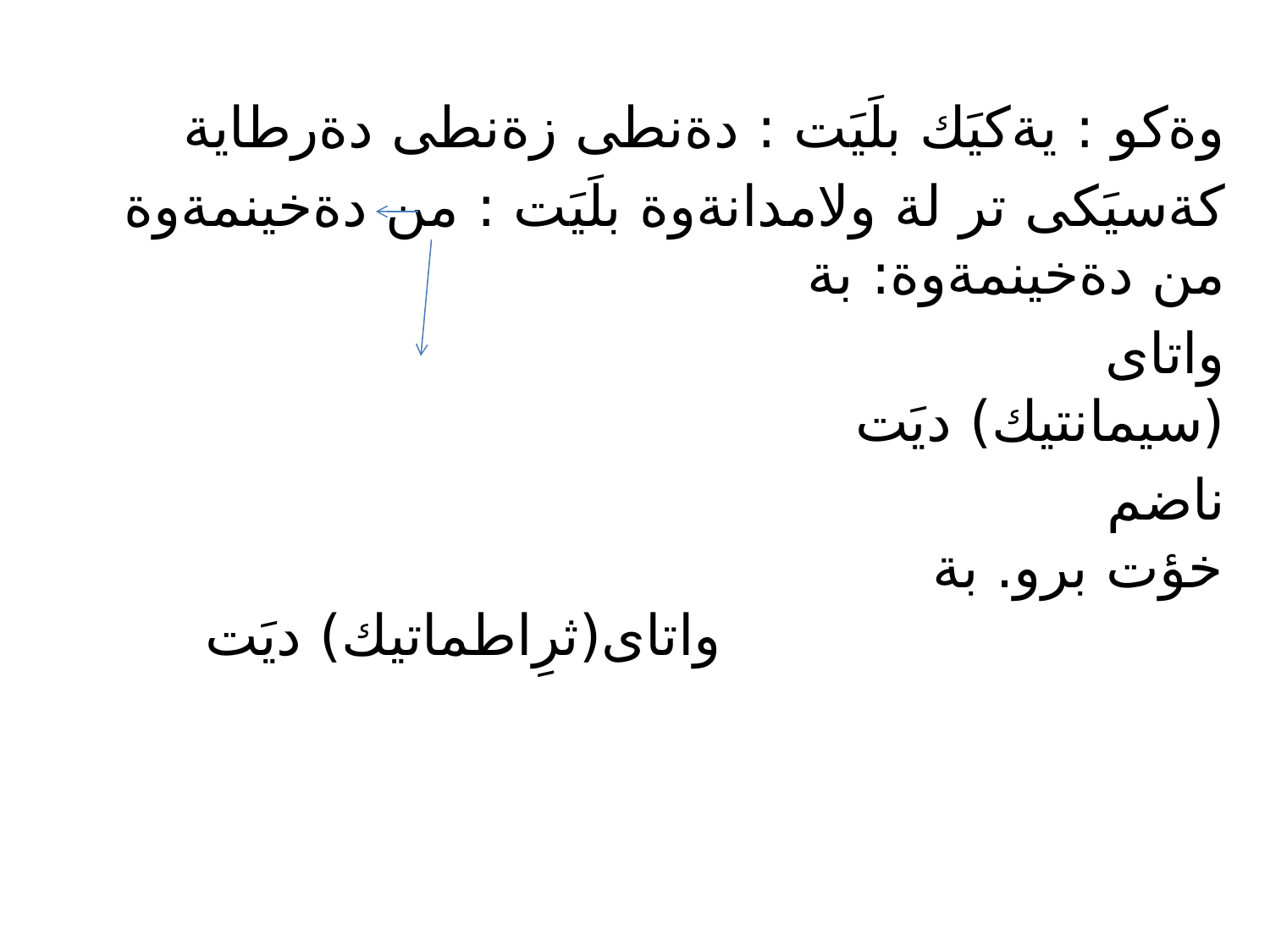

وةكو : يةكيَك بلَيَت : دةنطى زةنطى دةرطاية
كةسيَكى تر لة ولامدانةوة بلَيَت : من دةخينمةوة     من دةخينمةوة: بة
                                                          واتاى (سيمانتيك) ديَت
                                                           ناضم خؤت برو. بة                                                          واتاى(ثرِاطماتيك) ديَت